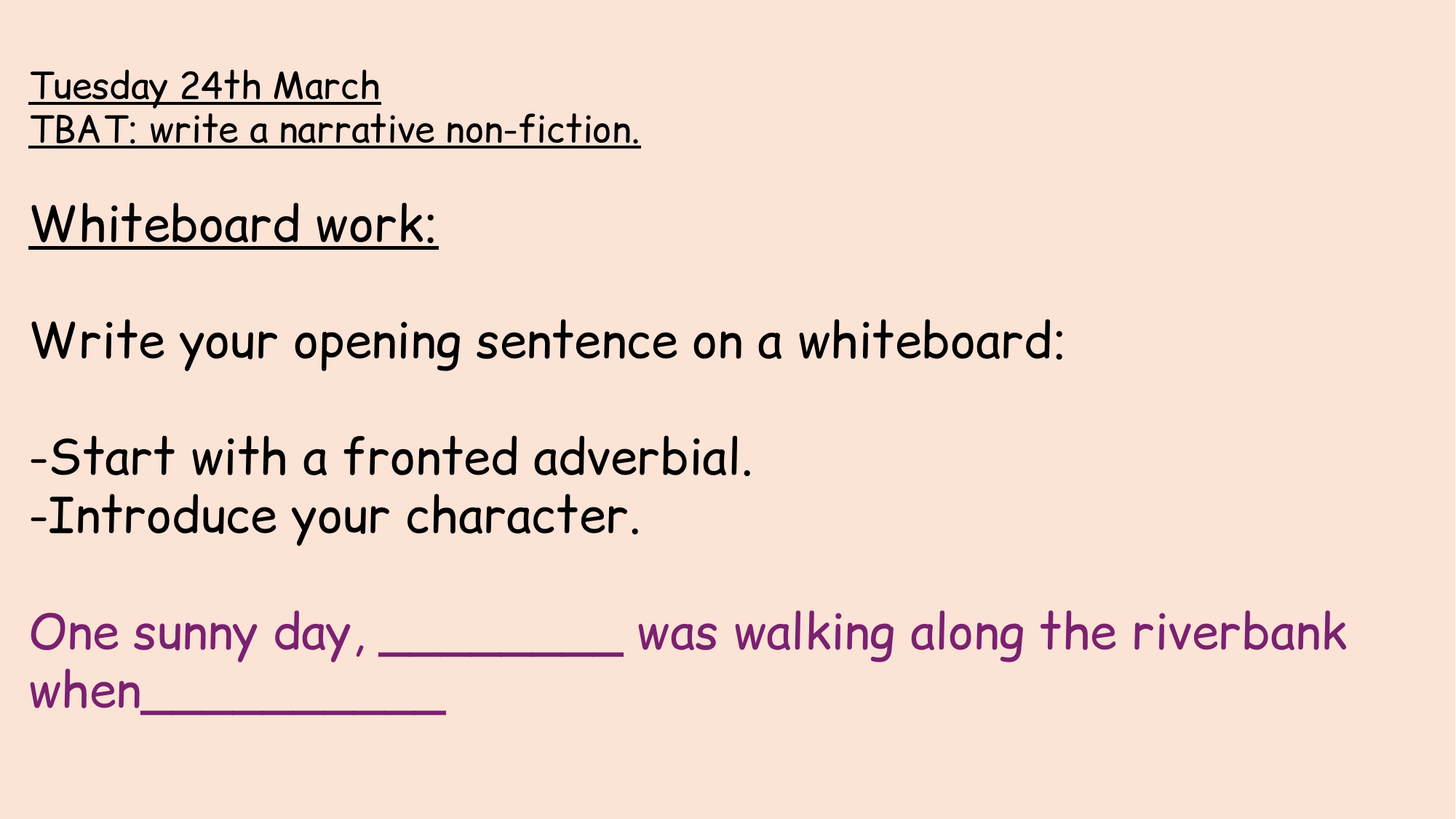

Tuesday 24th March
TBAT: write a narrative non-fiction.

Whiteboard work:
Write your opening sentence on a whiteboard:
-Start with a fronted adverbial.
-Introduce your character.
One sunny day, ________ was walking along the riverbank when__________